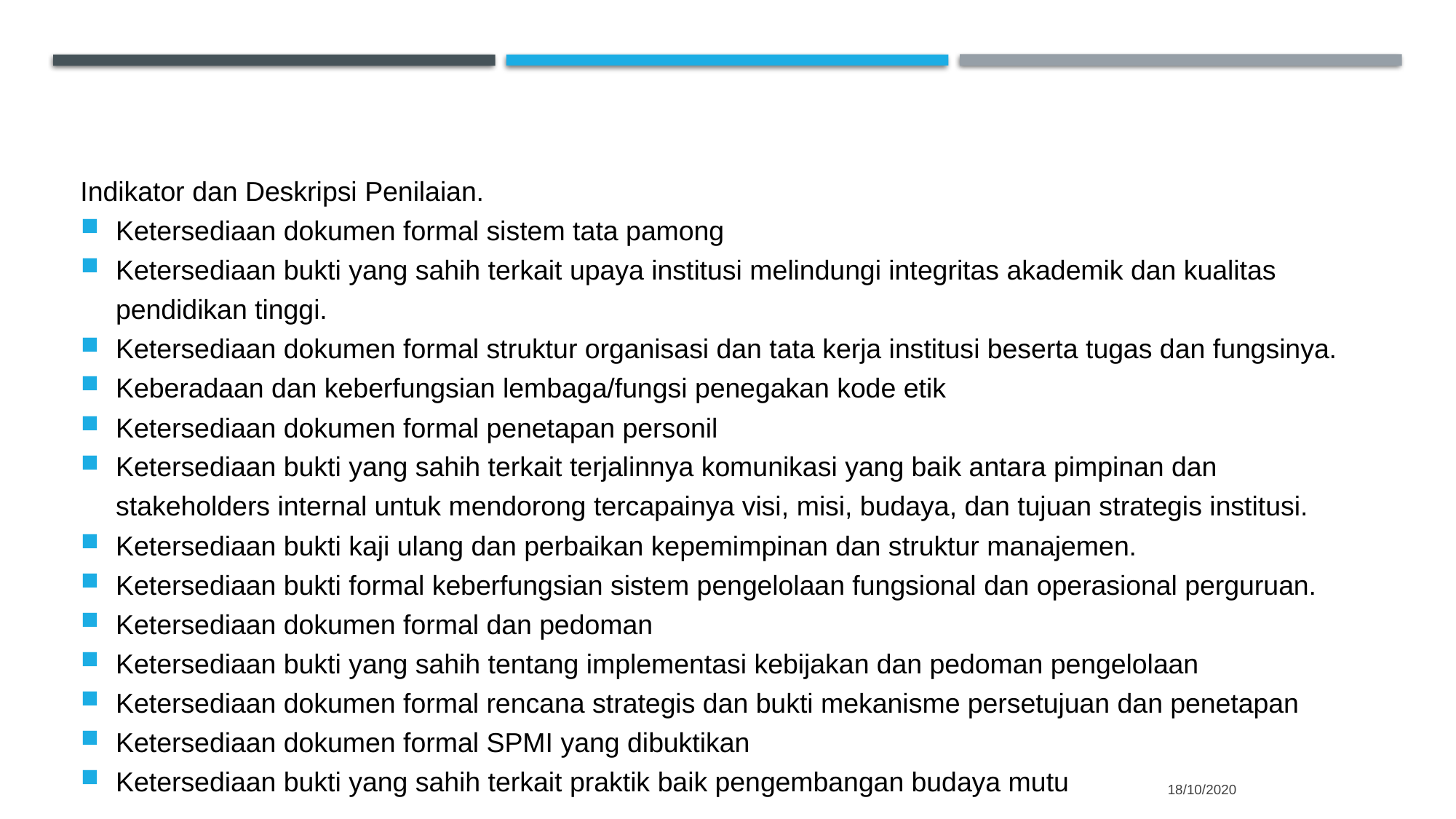

#
Indikator dan Deskripsi Penilaian.
Ketersediaan dokumen formal sistem tata pamong
Ketersediaan bukti yang sahih terkait upaya institusi melindungi integritas akademik dan kualitas pendidikan tinggi.
Ketersediaan dokumen formal struktur organisasi dan tata kerja institusi beserta tugas dan fungsinya.
Keberadaan dan keberfungsian lembaga/fungsi penegakan kode etik
Ketersediaan dokumen formal penetapan personil
Ketersediaan bukti yang sahih terkait terjalinnya komunikasi yang baik antara pimpinan dan stakeholders internal untuk mendorong tercapainya visi, misi, budaya, dan tujuan strategis institusi.
Ketersediaan bukti kaji ulang dan perbaikan kepemimpinan dan struktur manajemen.
Ketersediaan bukti formal keberfungsian sistem pengelolaan fungsional dan operasional perguruan.
Ketersediaan dokumen formal dan pedoman
Ketersediaan bukti yang sahih tentang implementasi kebijakan dan pedoman pengelolaan
Ketersediaan dokumen formal rencana strategis dan bukti mekanisme persetujuan dan penetapan
Ketersediaan dokumen formal SPMI yang dibuktikan
Ketersediaan bukti yang sahih terkait praktik baik pengembangan budaya mutu
18/10/2020